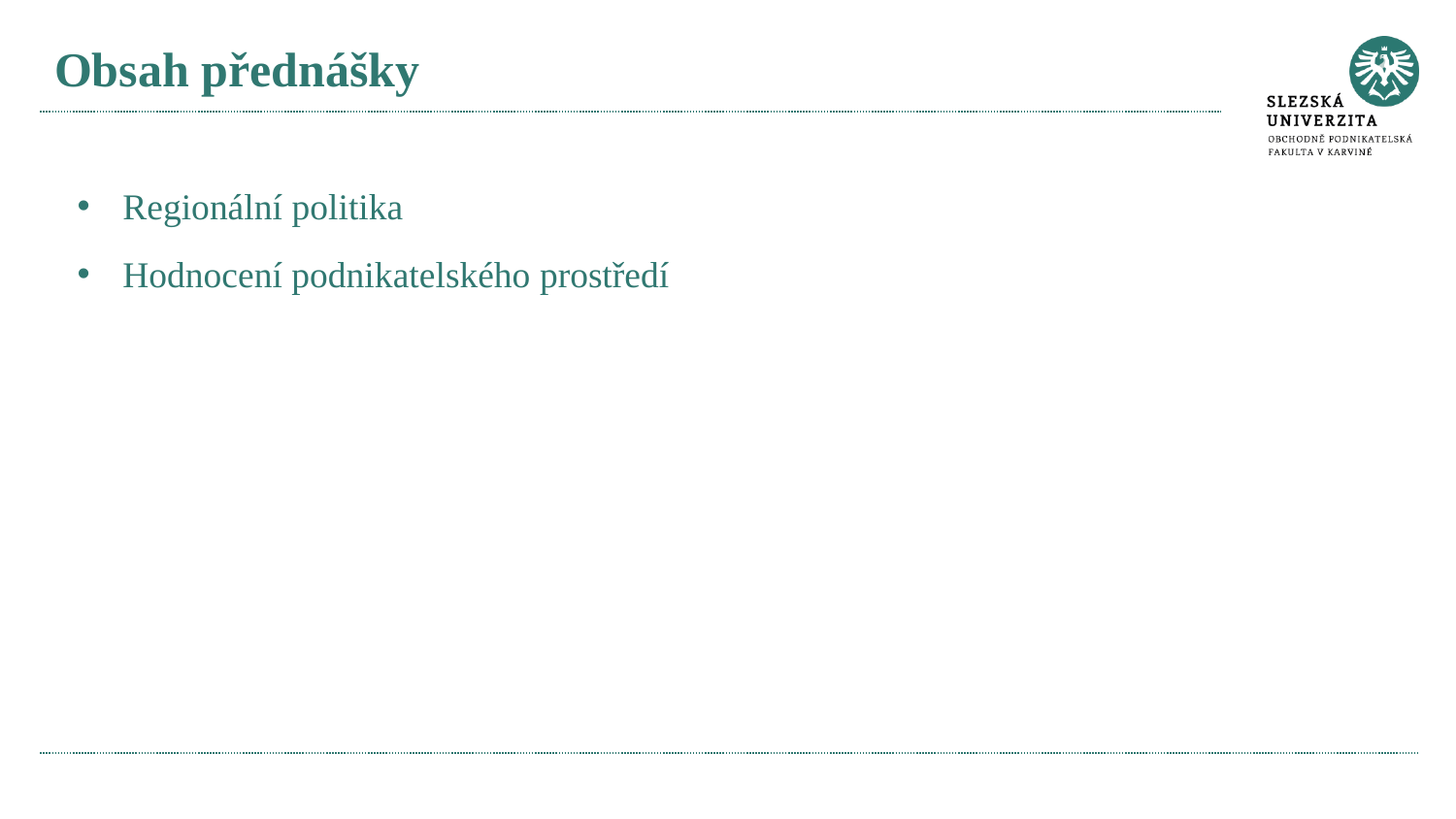

# Obsah přednášky
Regionální politika
Hodnocení podnikatelského prostředí